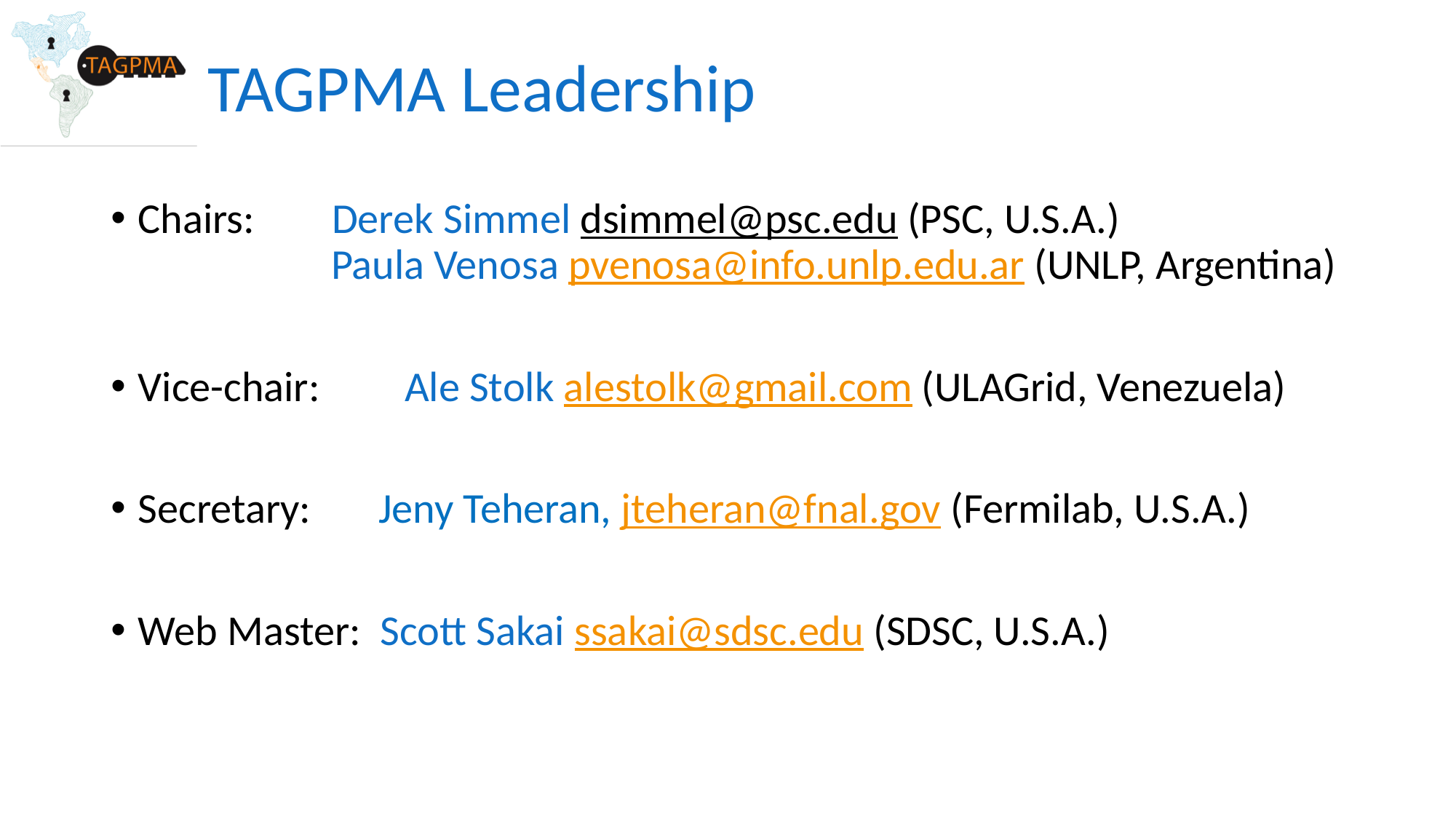

# TAGPMA Leadership
Chairs:        Derek Simmel dsimmel@psc.edu (PSC, U.S.A.)
                    Paula Venosa pvenosa@info.unlp.edu.ar (UNLP, Argentina)

Vice-chair:	     Ale Stolk alestolk@gmail.com (ULAGrid, Venezuela)

Secretary:       Jeny Teheran, jteheran@fnal.gov (Fermilab, U.S.A.)

Web Master:  Scott Sakai ssakai@sdsc.edu (SDSC, U.S.A.)